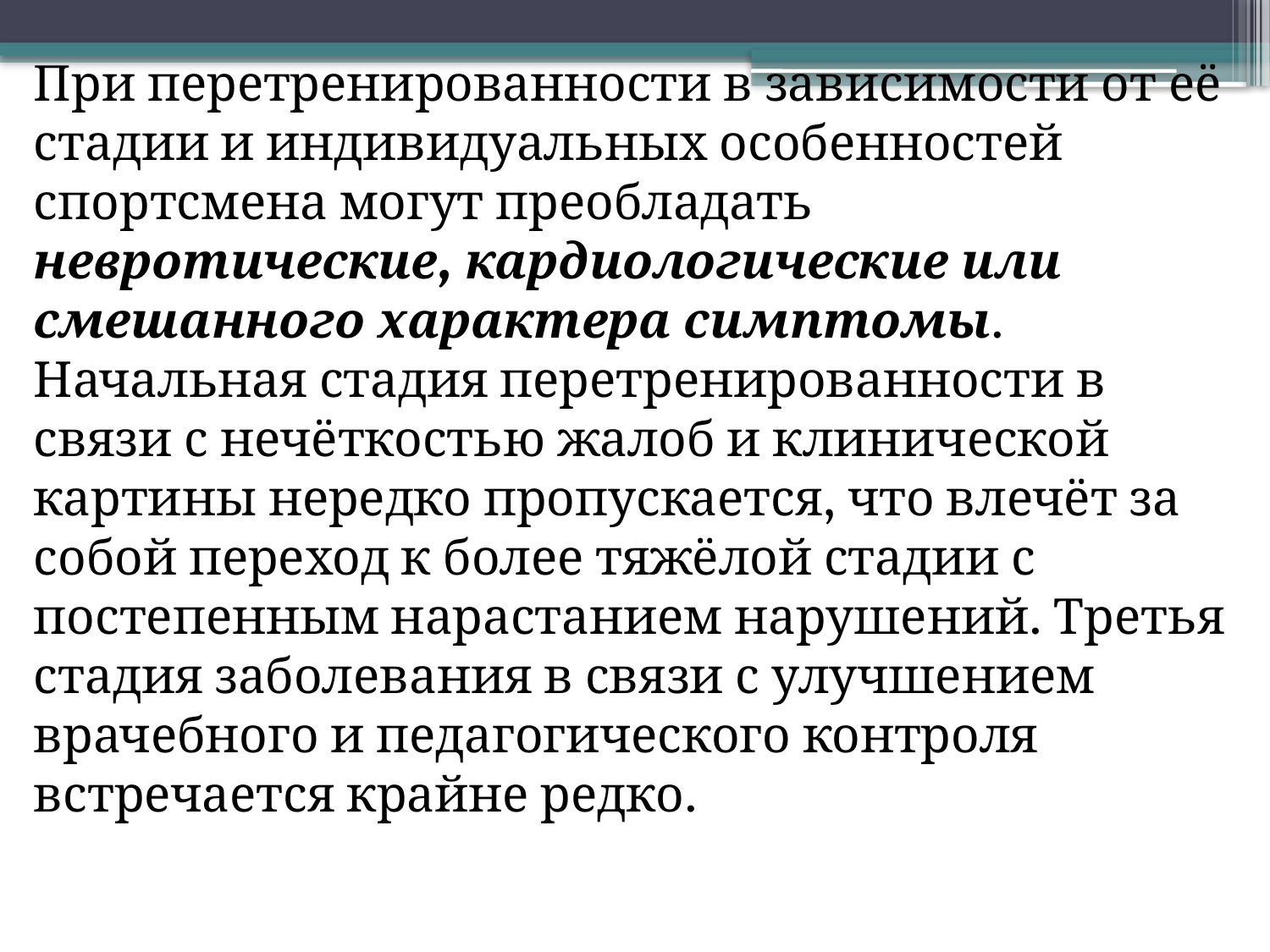

При перетренированности в зависимости от её стадии и индивидуальных особенностей спортсмена могут преобладать невротические, кардиологические или смешанного характера симптомы.
Начальная стадия перетренированности в связи с нечёткостью жалоб и клинической картины нередко пропускается, что влечёт за собой переход к более тяжёлой стадии с постепенным нарастанием нарушений. Третья стадия заболевания в связи с улучшением врачебного и педагогического контроля встречается крайне редко.